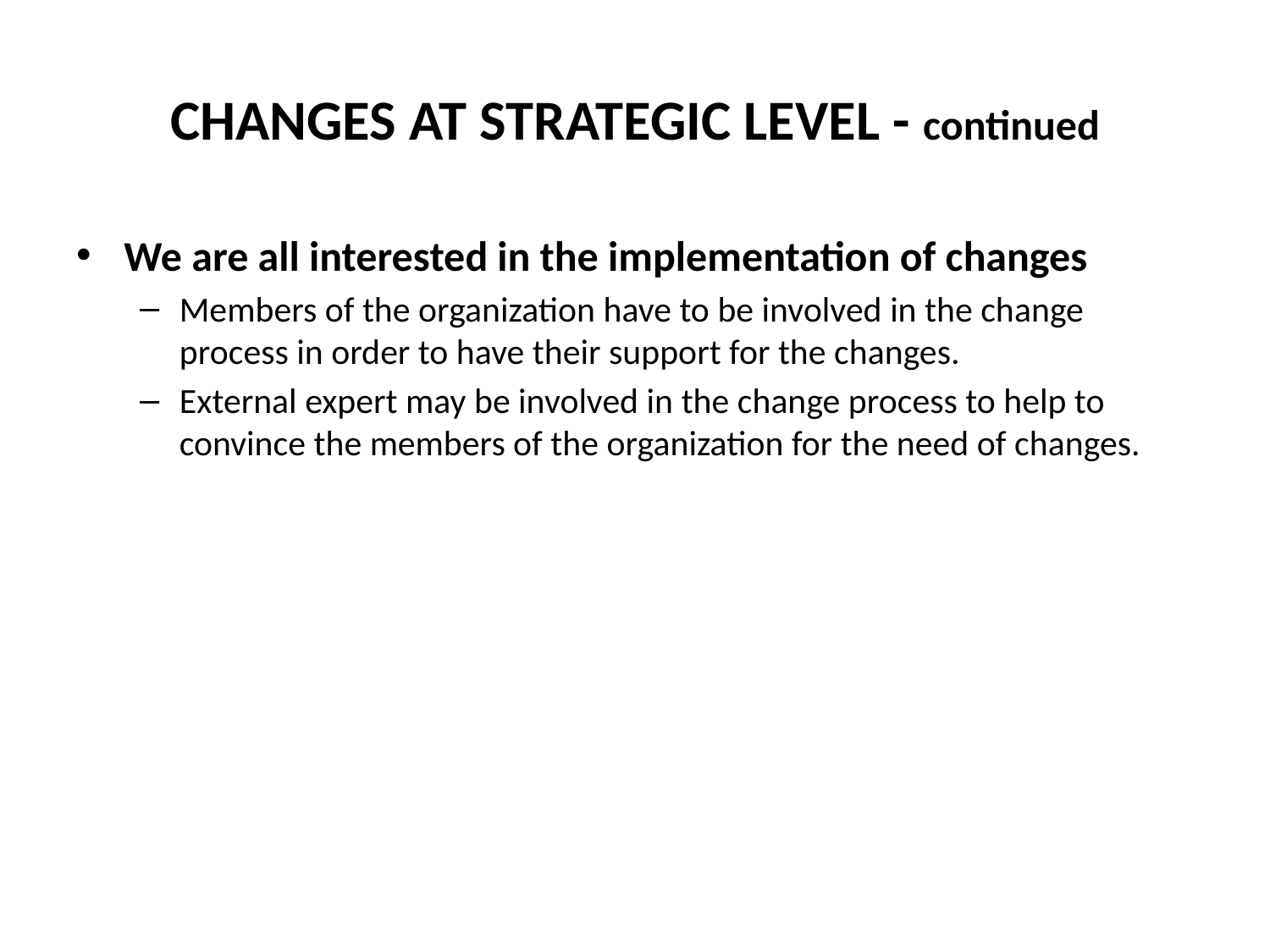

# CHANGES AT STRATEGIC LEVEL - continued
We are all interested in the implementation of changes
Members of the organization have to be involved in the change process in order to have their support for the changes.
External expert may be involved in the change process to help to convince the members of the organization for the need of changes.